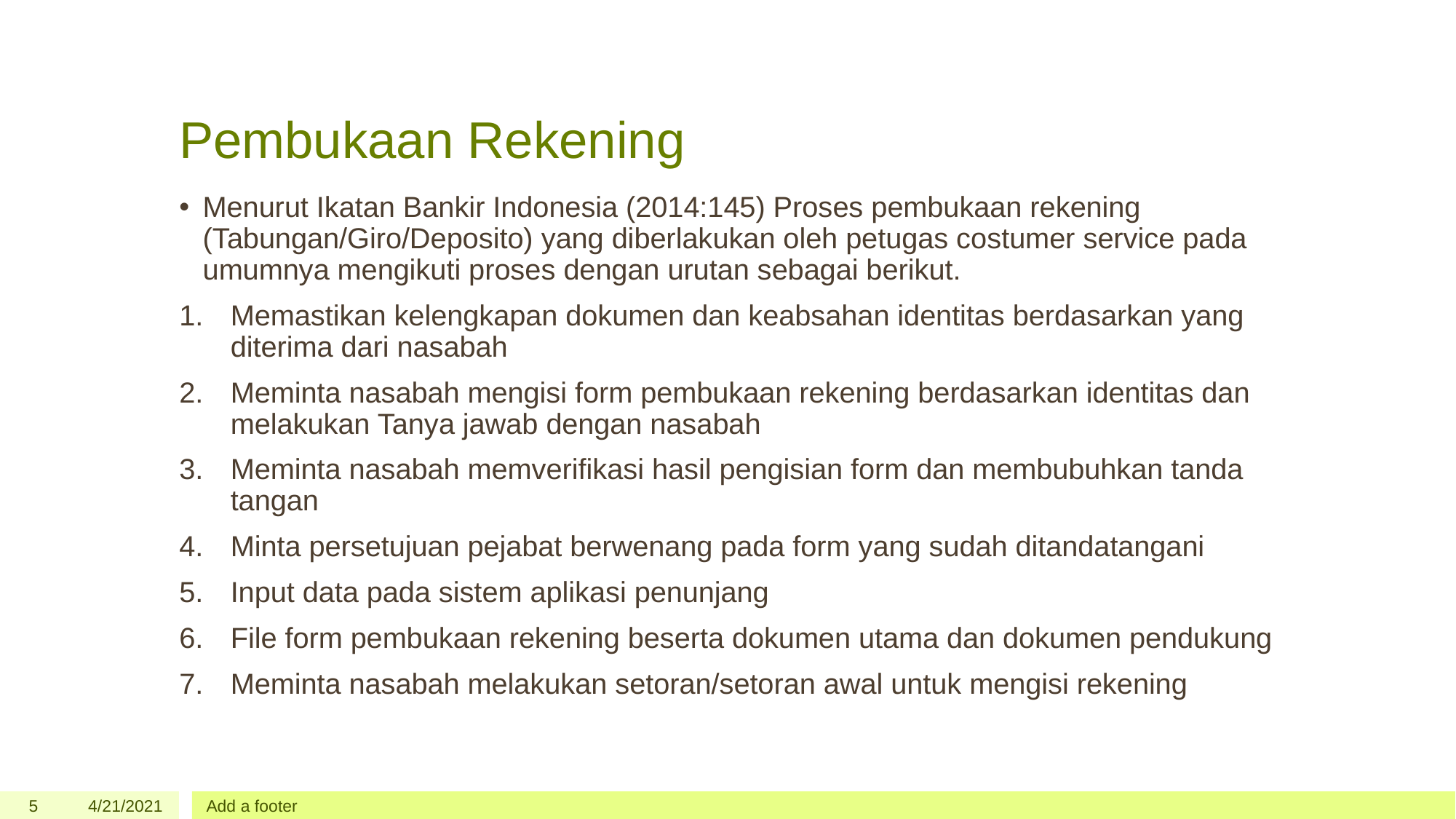

# Pembukaan Rekening
Menurut Ikatan Bankir Indonesia (2014:145) Proses pembukaan rekening (Tabungan/Giro/Deposito) yang diberlakukan oleh petugas costumer service pada umumnya mengikuti proses dengan urutan sebagai berikut.
Memastikan kelengkapan dokumen dan keabsahan identitas berdasarkan yang diterima dari nasabah
Meminta nasabah mengisi form pembukaan rekening berdasarkan identitas dan melakukan Tanya jawab dengan nasabah
Meminta nasabah memverifikasi hasil pengisian form dan membubuhkan tanda tangan
Minta persetujuan pejabat berwenang pada form yang sudah ditandatangani
Input data pada sistem aplikasi penunjang
File form pembukaan rekening beserta dokumen utama dan dokumen pendukung
Meminta nasabah melakukan setoran/setoran awal untuk mengisi rekening
5
4/21/2021
Add a footer